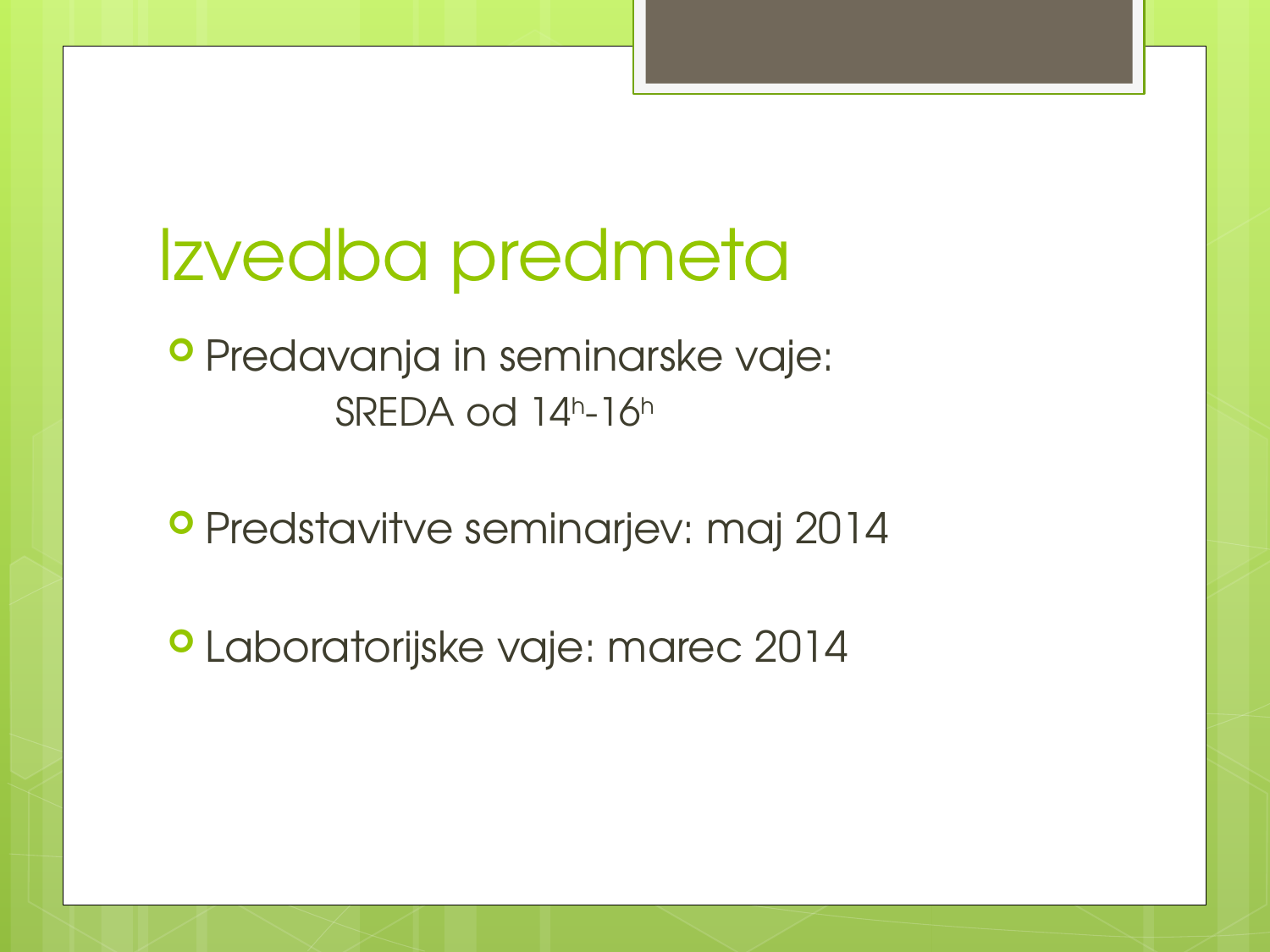

# Izvedba predmeta
Predavanja in seminarske vaje:
	SREDA od 14h-16h

Predstavitve seminarjev: maj 2014

Laboratorijske vaje: marec 2014